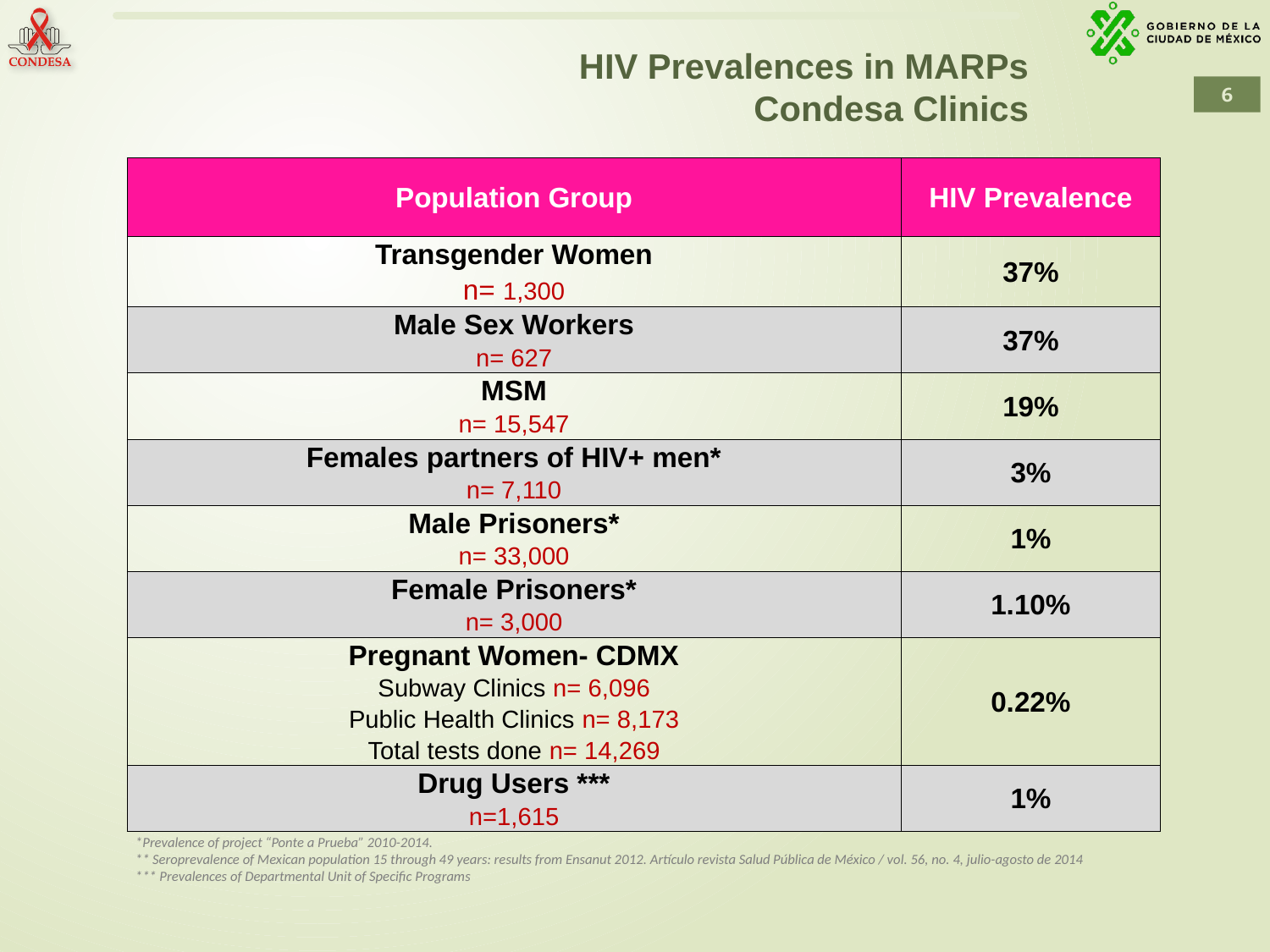

HIV Prevalences in MARPs
Condesa Clinics
| Population Group | HIV Prevalence |
| --- | --- |
| Transgender Women | 37% |
| n= 1,300 |  |
| Male Sex Workers | 37% |
| n= 627 |  |
| MSM | 19% |
| n= 15,547 |  |
| Females partners of HIV+ men\* | 3% |
| n= 7,110 |  |
| Male Prisoners\* | 1% |
| n= 33,000 |  |
| Female Prisoners\* | 1.10% |
| n= 3,000 |  |
| Pregnant Women- CDMX | 0.22% |
| Subway Clinics n= 6,096 |  |
| Public Health Clinics n= 8,173 |  |
| Total tests done n= 14,269 |  |
| Drug Users \*\*\* | 1% |
| n=1,615 |  |
*Prevalence of project “Ponte a Prueba” 2010-2014.
** Seroprevalence of Mexican population 15 through 49 years: results from Ensanut 2012. Artículo revista Salud Pública de México / vol. 56, no. 4, julio-agosto de 2014
*** Prevalences of Departmental Unit of Specific Programs